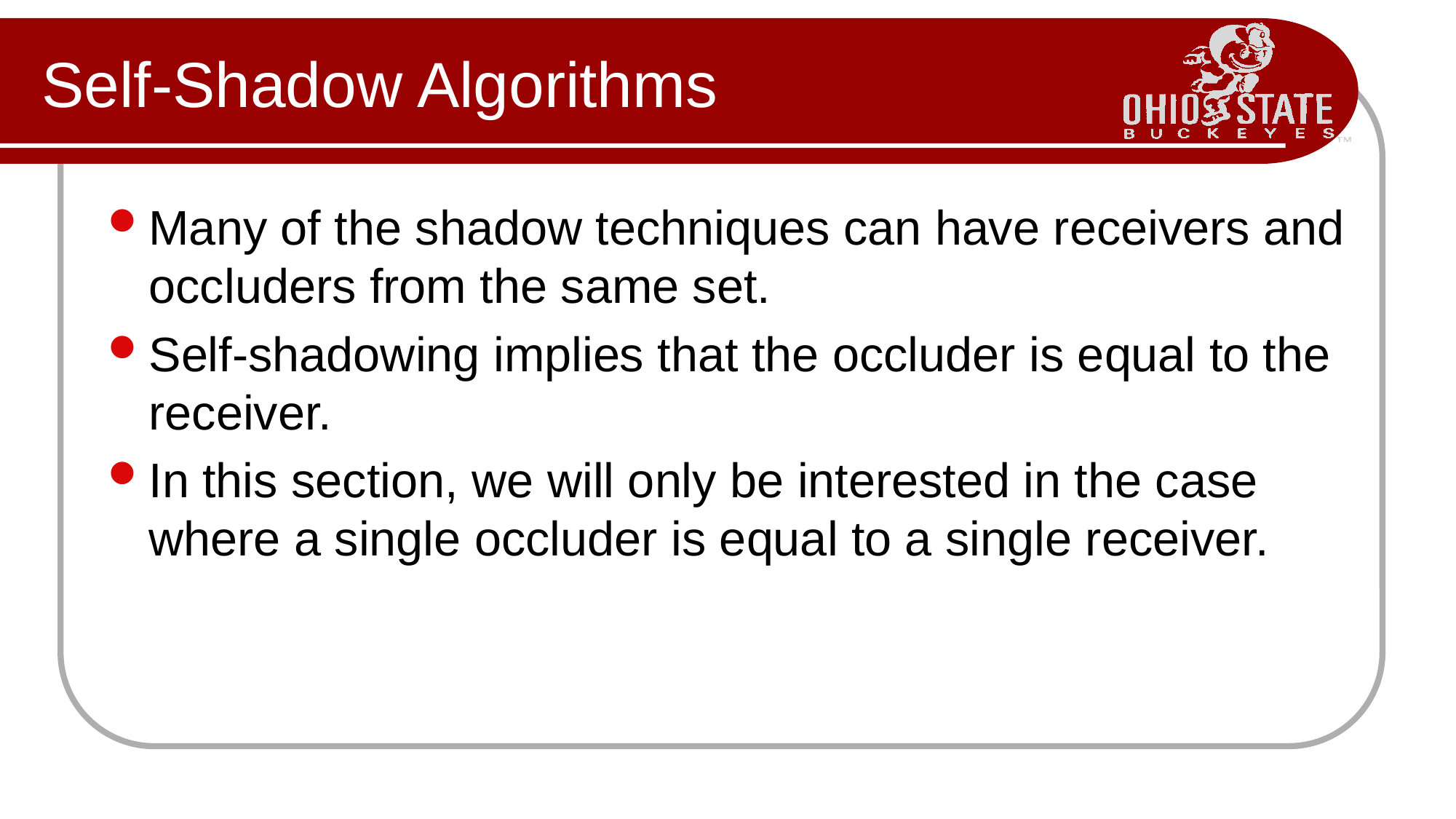

# Self-Shadow Algorithms
Many of the shadow techniques can have receivers and occluders from the same set.
Self-shadowing implies that the occluder is equal to the receiver.
In this section, we will only be interested in the case where a single occluder is equal to a single receiver.